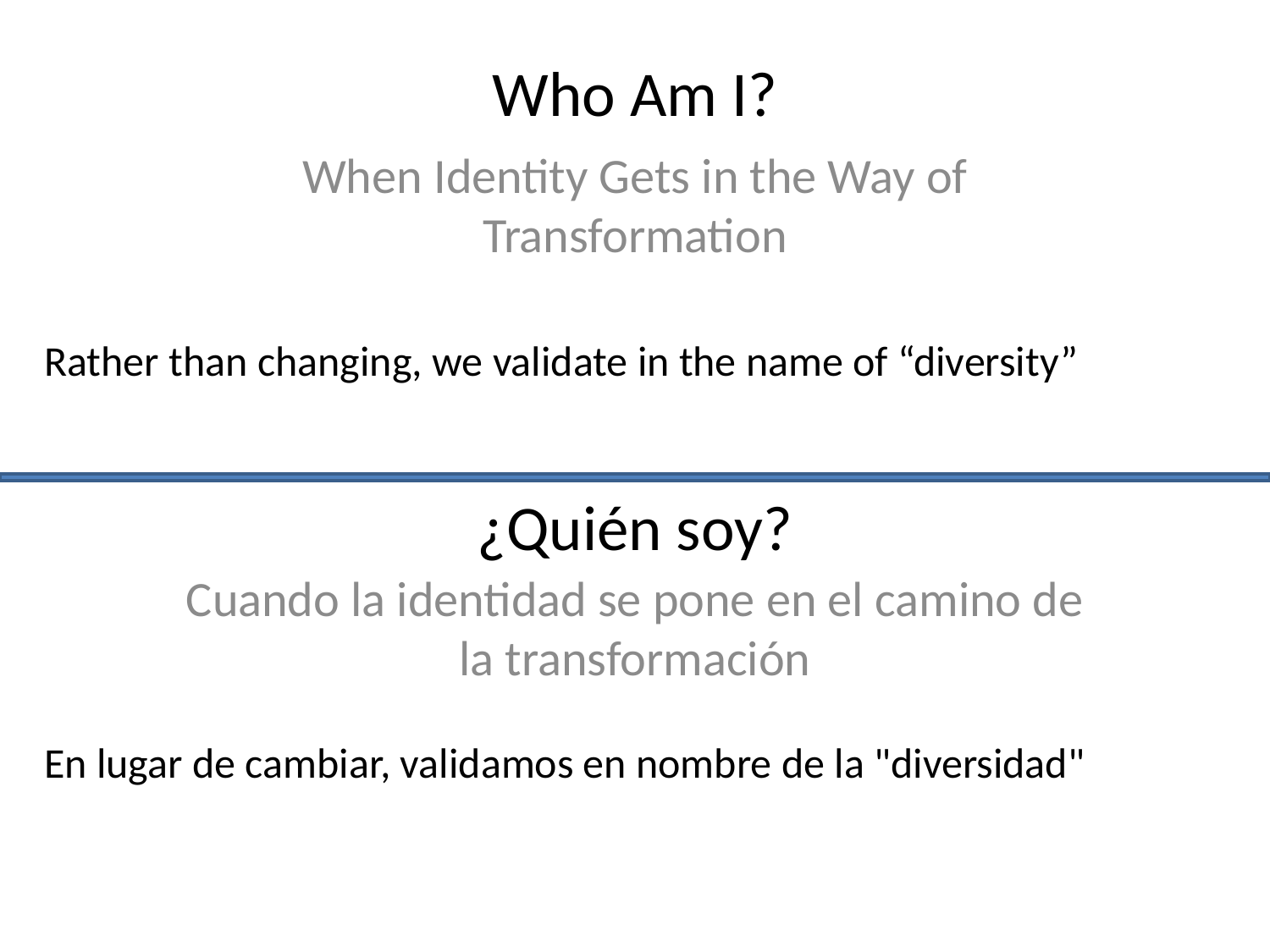

# Who Am I?
When Identity Gets in the Way of Transformation
Rather than changing, we validate in the name of “diversity”
¿Quién soy?

Cuando la identidad se pone en el camino de la transformación
En lugar de cambiar, validamos en nombre de la "diversidad"